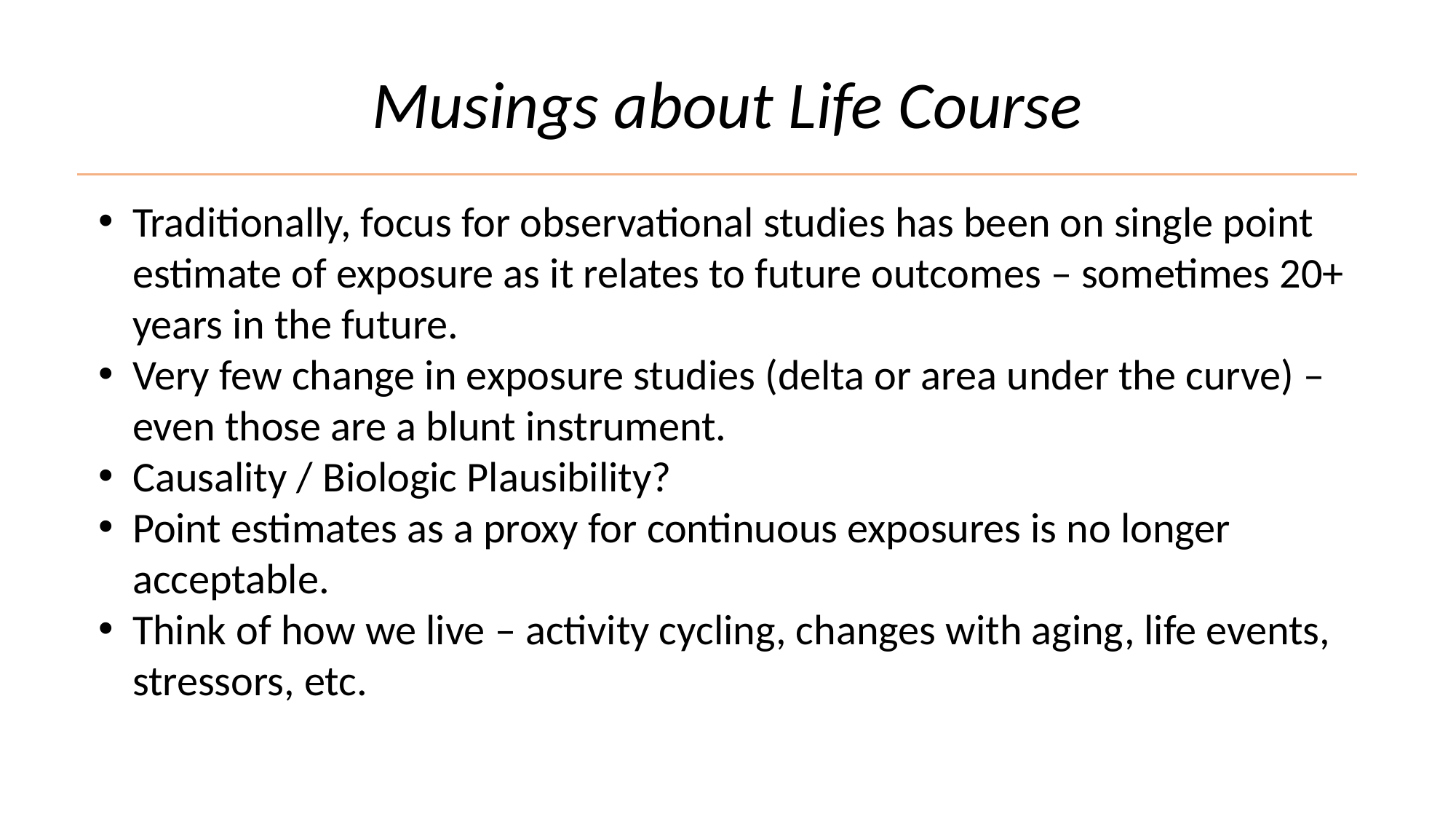

Musings about Life Course
Traditionally, focus for observational studies has been on single point estimate of exposure as it relates to future outcomes – sometimes 20+ years in the future.
Very few change in exposure studies (delta or area under the curve) – even those are a blunt instrument.
Causality / Biologic Plausibility?
Point estimates as a proxy for continuous exposures is no longer acceptable.
Think of how we live – activity cycling, changes with aging, life events, stressors, etc.